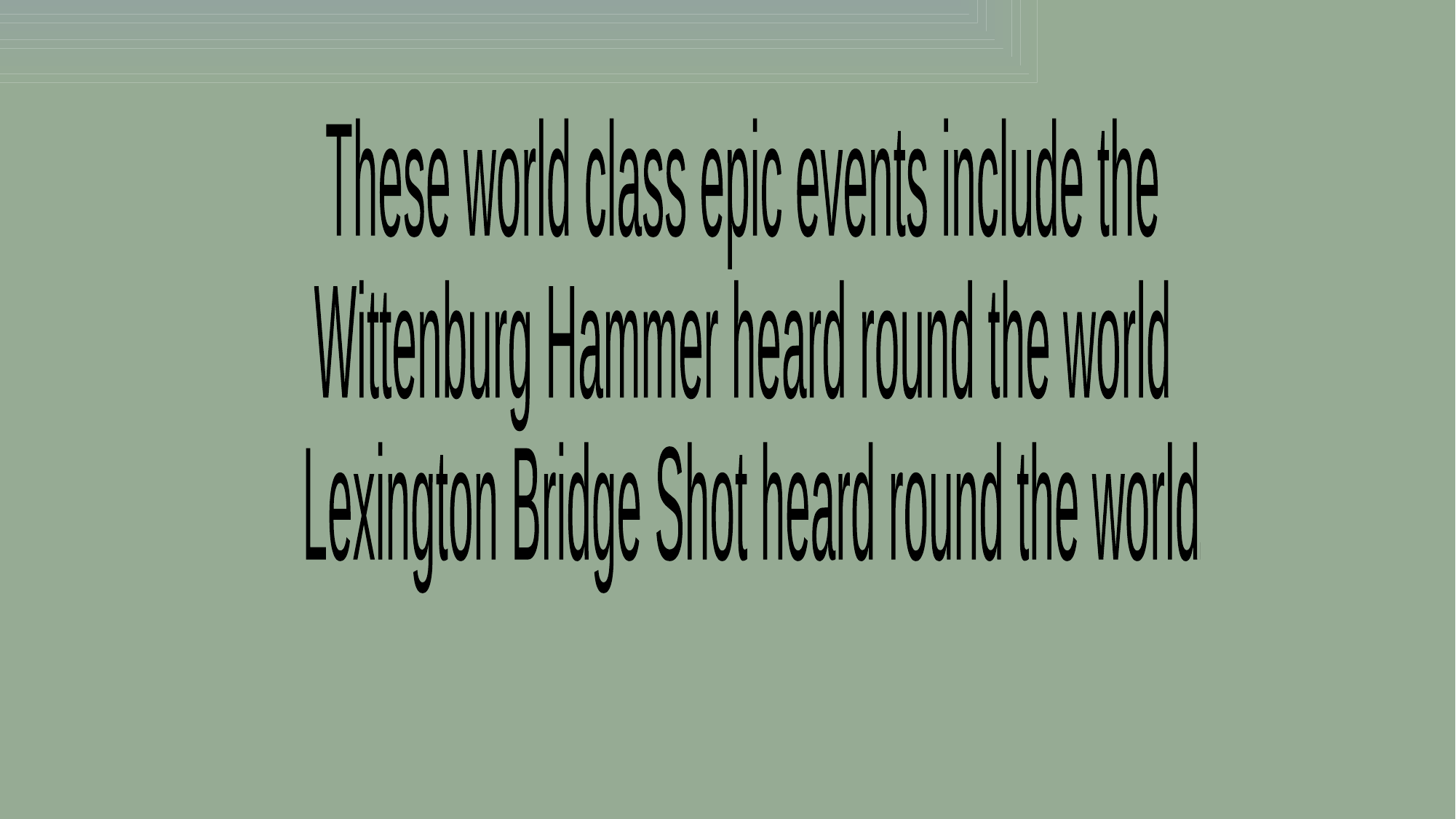

These world class epic events include the
Wittenburg Hammer heard round the world
 Lexington Bridge Shot heard round the world.